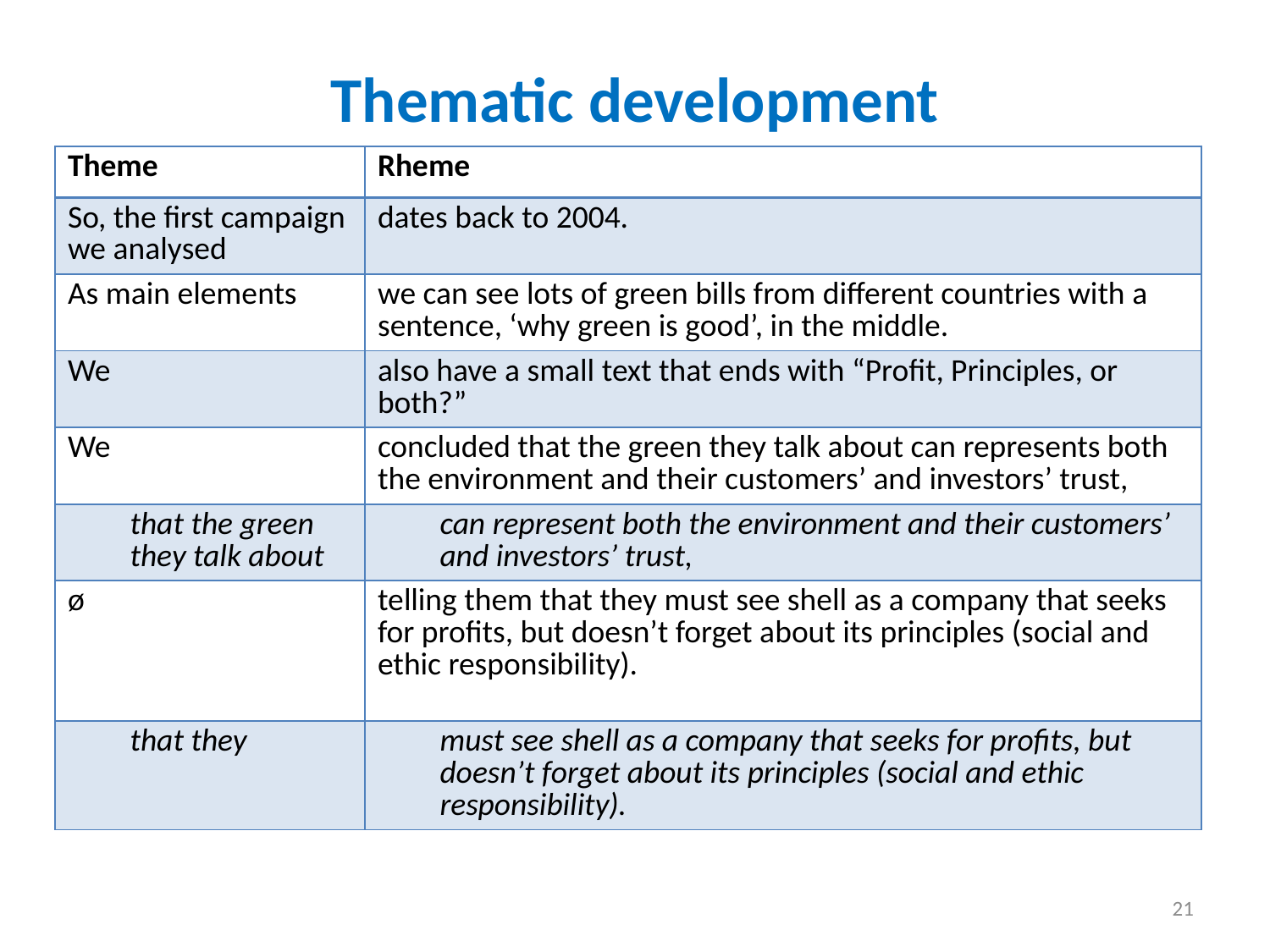

# Thematic development
| Theme | Rheme |
| --- | --- |
| So, the first campaign we analysed | dates back to 2004. |
| As main elements | we can see lots of green bills from different countries with a sentence, ‘why green is good’, in the middle. |
| We | also have a small text that ends with “Profit, Principles, or both?” |
| We | concluded that the green they talk about can represents both the environment and their customers’ and investors’ trust, |
| that the green they talk about | can represent both the environment and their customers’ and investors’ trust, |
| ø | telling them that they must see shell as a company that seeks for profits, but doesn’t forget about its principles (social and ethic responsibility). |
| that they | must see shell as a company that seeks for profits, but doesn’t forget about its principles (social and ethic responsibility). |
21